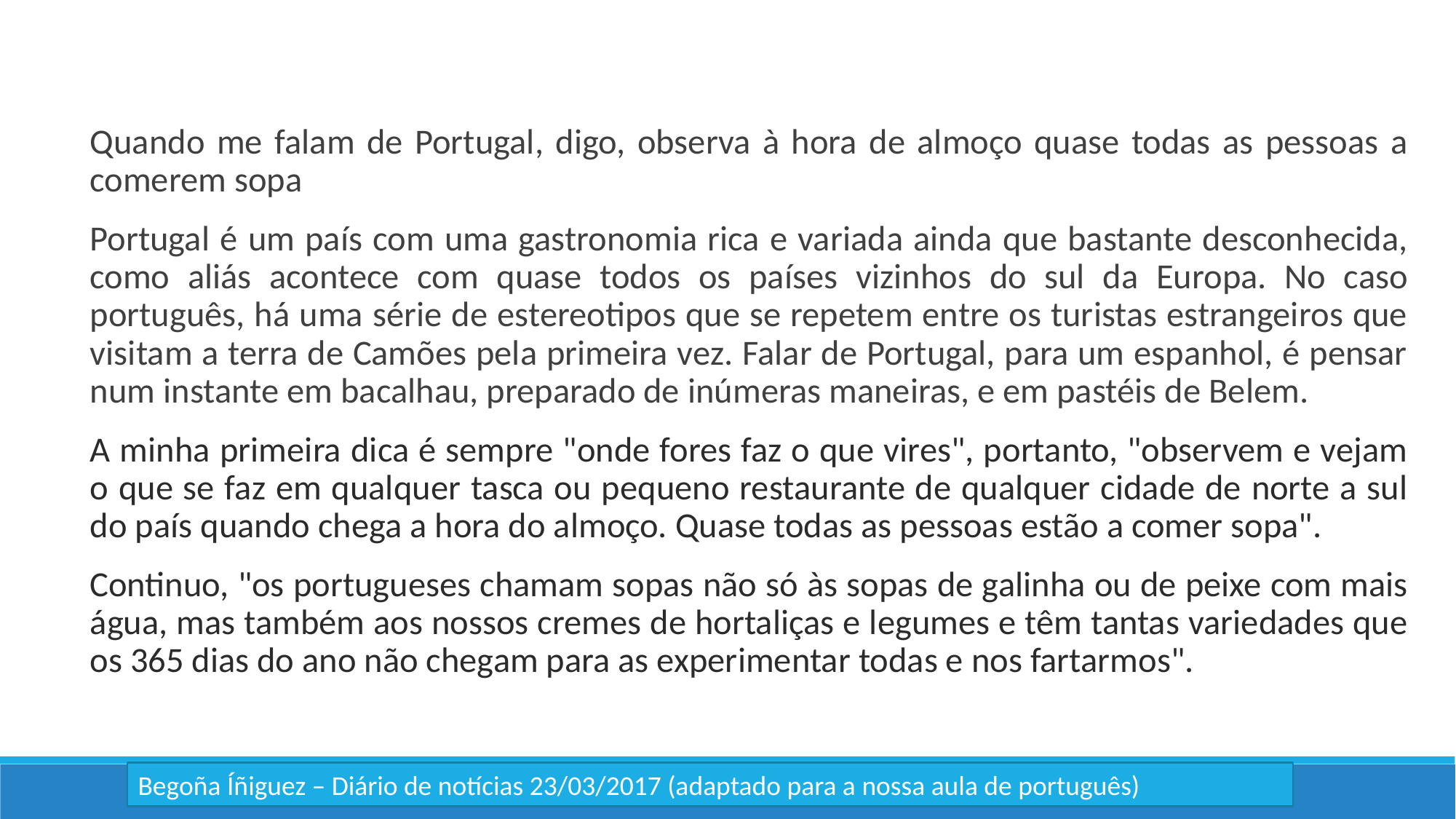

Quando me falam de Portugal, digo, observa à hora de almoço quase todas as pessoas a comerem sopa
Portugal é um país com uma gastronomia rica e variada ainda que bastante desconhecida, como aliás acontece com quase todos os países vizinhos do sul da Europa. No caso português, há uma série de estereotipos que se repetem entre os turistas estrangeiros que visitam a terra de Camões pela primeira vez. Falar de Portugal, para um espanhol, é pensar num instante em bacalhau, preparado de inúmeras maneiras, e em pastéis de Belem.
A minha primeira dica é sempre "onde fores faz o que vires", portanto, "observem e vejam o que se faz em qualquer tasca ou pequeno restaurante de qualquer cidade de norte a sul do país quando chega a hora do almoço. Quase todas as pessoas estão a comer sopa".
Continuo, "os portugueses chamam sopas não só às sopas de galinha ou de peixe com mais água, mas também aos nossos cremes de hortaliças e legumes e têm tantas variedades que os 365 dias do ano não chegam para as experimentar todas e nos fartarmos".
Begoña Íñiguez – Diário de notícias 23/03/2017 (adaptado para a nossa aula de português)